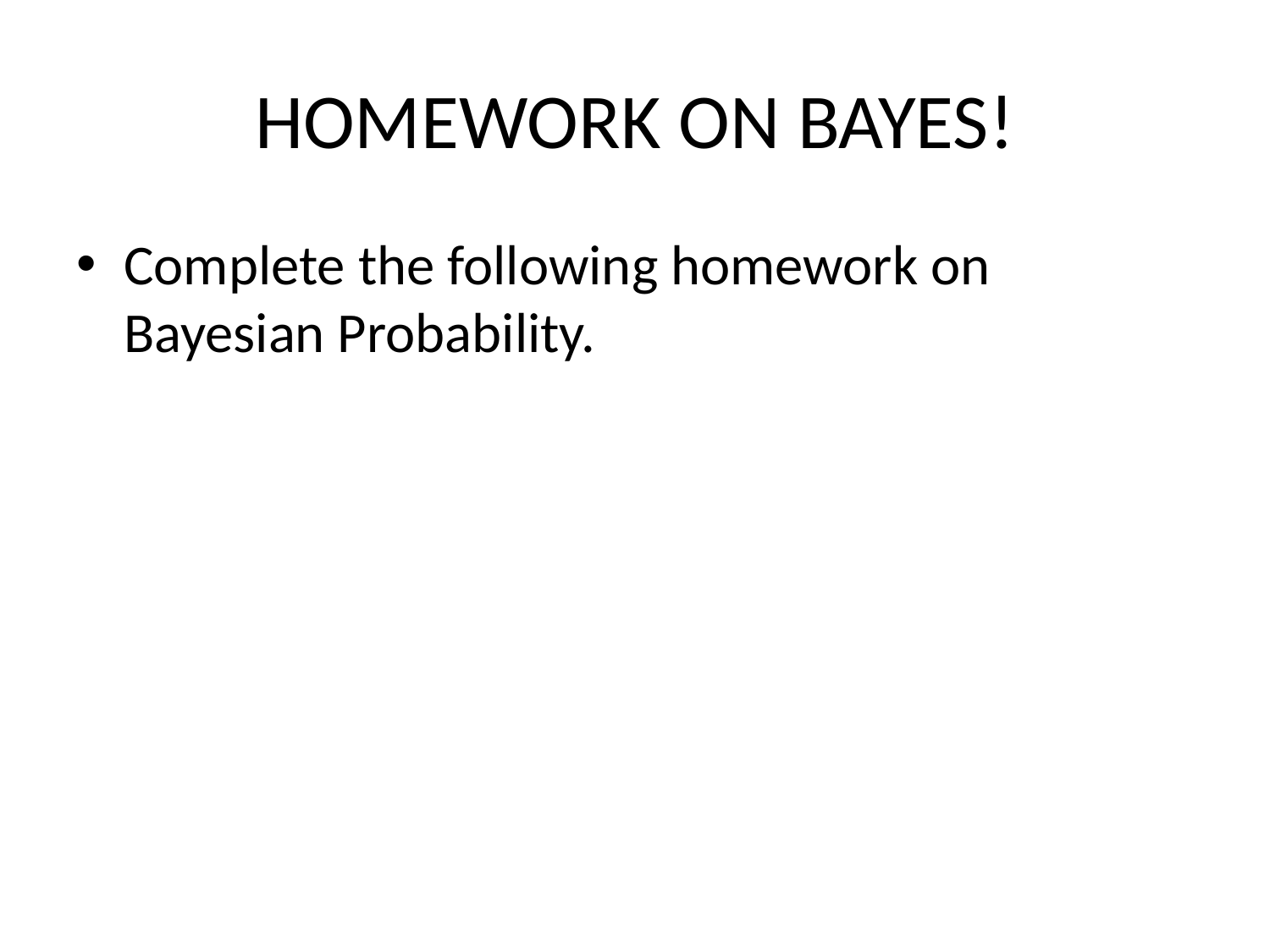

# HOMEWORK ON BAYES!
Complete the following homework on Bayesian Probability.